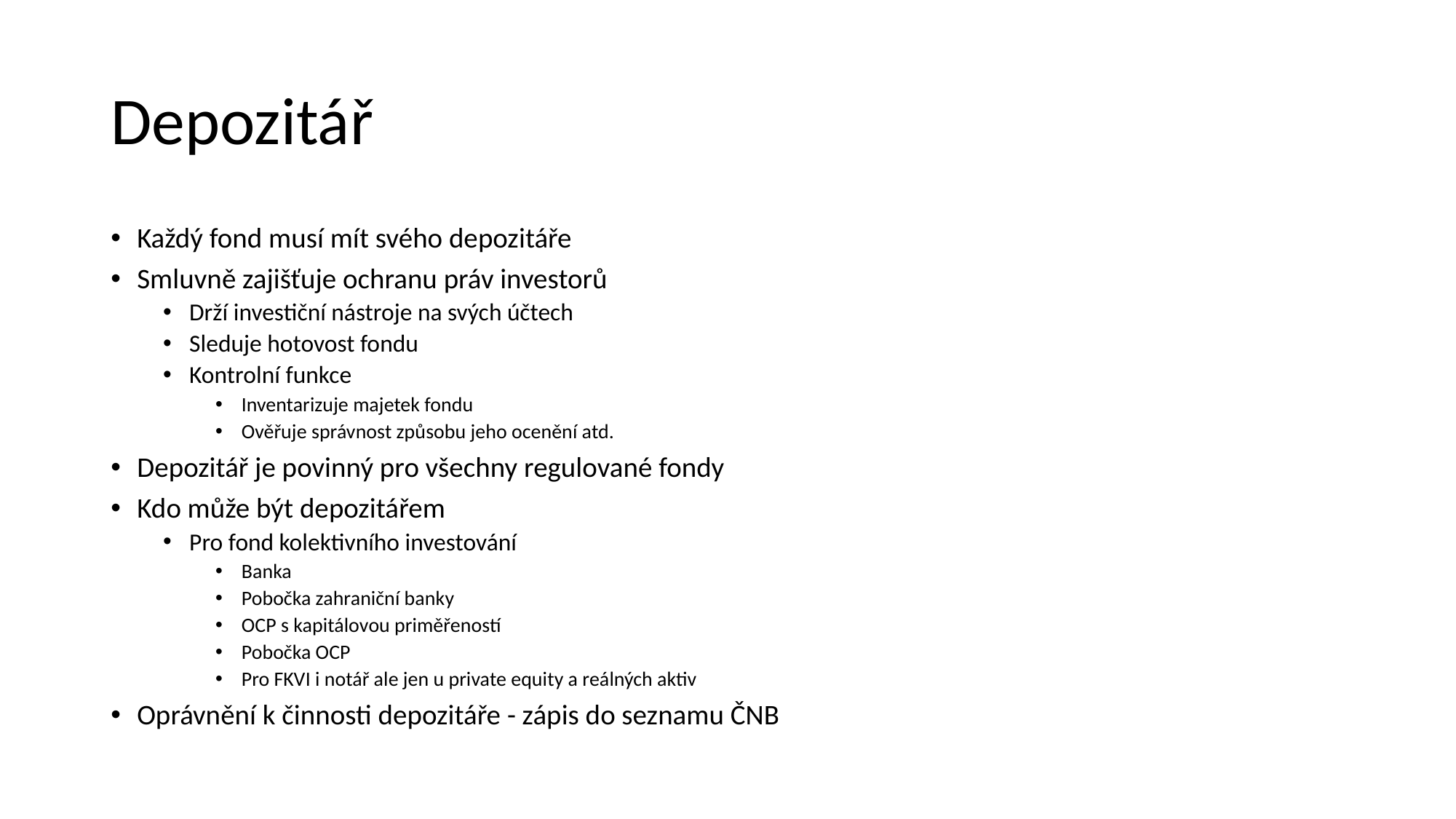

# Depozitář
Každý fond musí mít svého depozitáře
Smluvně zajišťuje ochranu práv investorů
Drží investiční nástroje na svých účtech
Sleduje hotovost fondu
Kontrolní funkce
Inventarizuje majetek fondu
Ověřuje správnost způsobu jeho ocenění atd.
Depozitář je povinný pro všechny regulované fondy
Kdo může být depozitářem
Pro fond kolektivního investování
Banka
Pobočka zahraniční banky
OCP s kapitálovou priměřeností
Pobočka OCP
Pro FKVI i notář ale jen u private equity a reálných aktiv
Oprávnění k činnosti depozitáře - zápis do seznamu ČNB